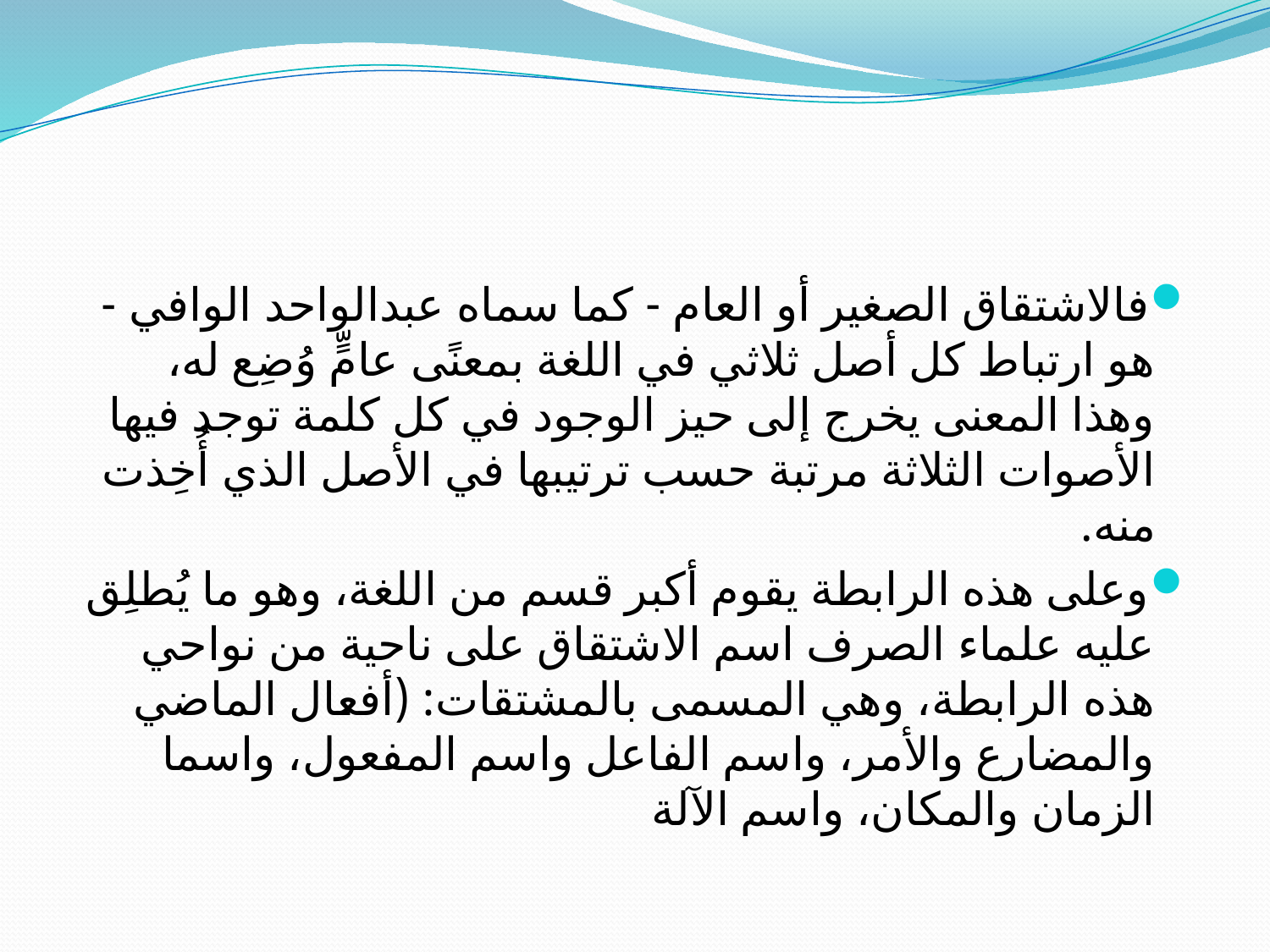

#
فالاشتقاق الصغير أو العام - كما سماه عبدالواحد الوافي - هو ارتباط كل أصل ثلاثي في اللغة بمعنًى عامٍّ وُضِع له، وهذا المعنى يخرج إلى حيز الوجود في كل كلمة توجد فيها الأصوات الثلاثة مرتبة حسب ترتيبها في الأصل الذي أُخِذت منه.
وعلى هذه الرابطة يقوم أكبر قسم من اللغة، وهو ما يُطلِق عليه علماء الصرف اسم الاشتقاق على ناحية من نواحي هذه الرابطة، وهي المسمى بالمشتقات: (أفعال الماضي والمضارع والأمر، واسم الفاعل واسم المفعول، واسما الزمان والمكان، واسم الآلة